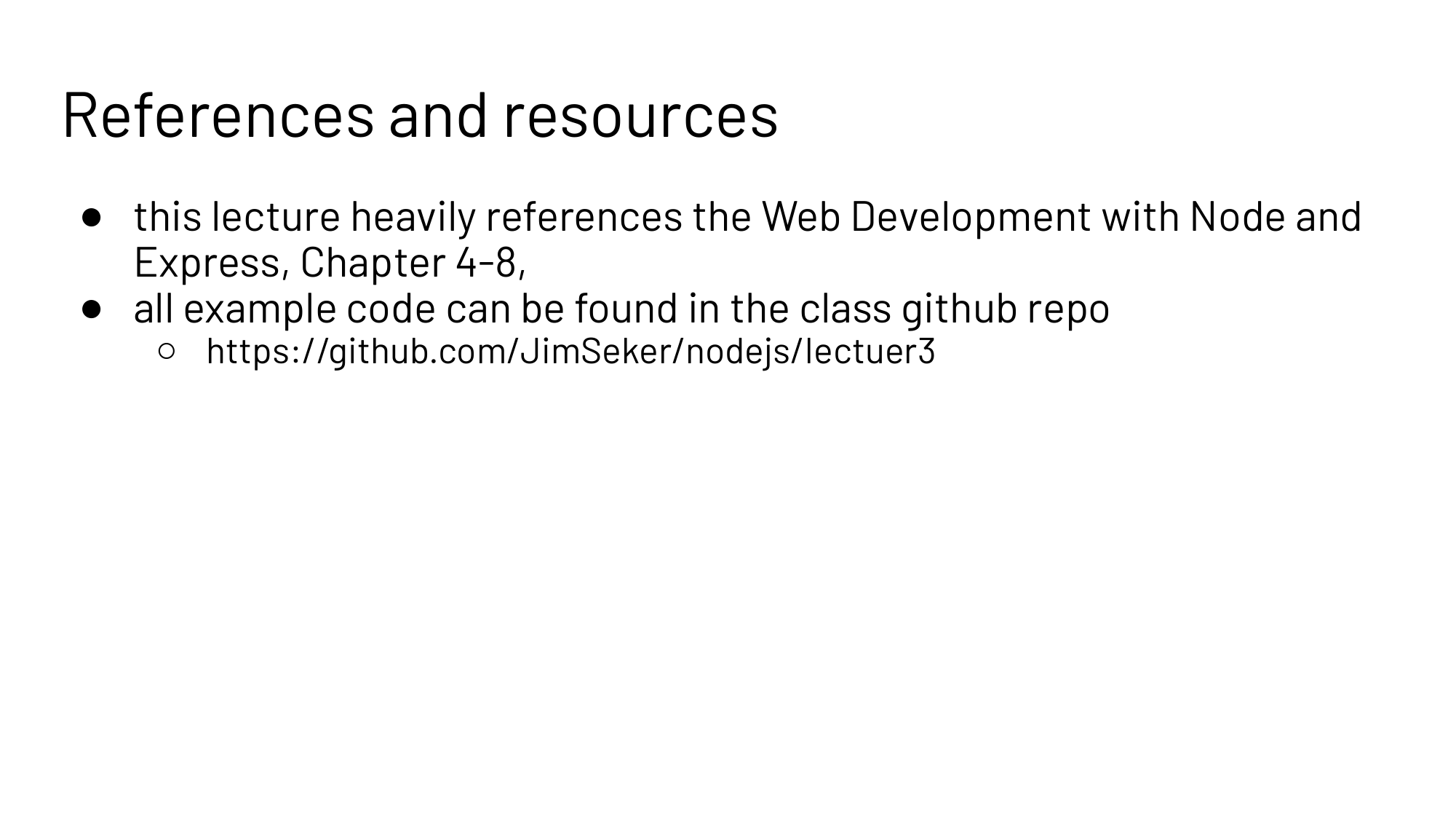

# References and resources
this lecture heavily references the Web Development with Node and Express, Chapter 4-8,
all example code can be found in the class github repo
https://github.com/JimSeker/nodejs/lectuer3